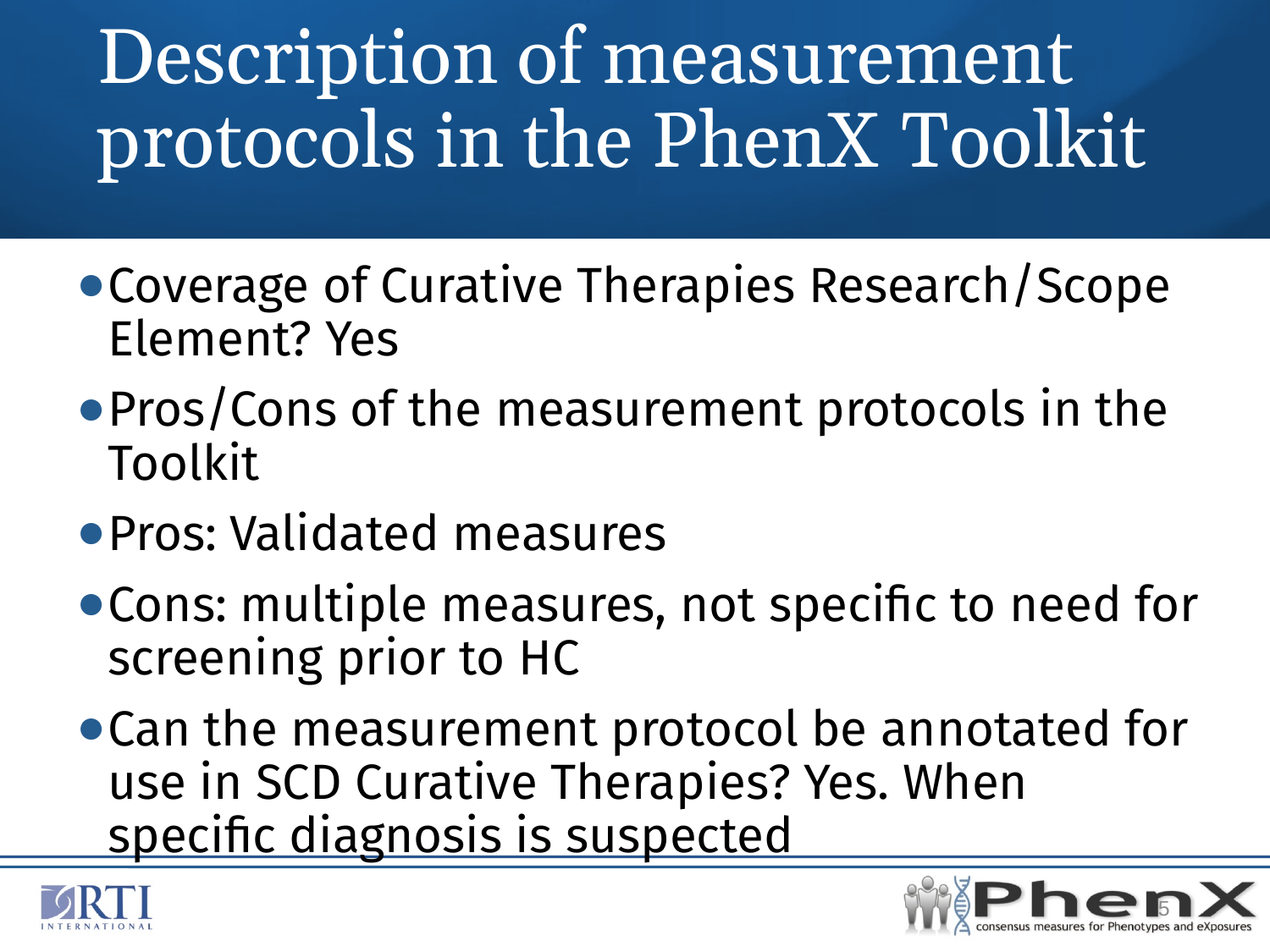

# Description of measurement protocols in the PhenX Toolkit
Coverage of Curative Therapies Research/Scope Element? Yes
Pros/Cons of the measurement protocols in the Toolkit
Pros: Validated measures
Cons: multiple measures, not specific to need for screening prior to HC
Can the measurement protocol be annotated for use in SCD Curative Therapies? Yes. When  specific diagnosis is suspected
5